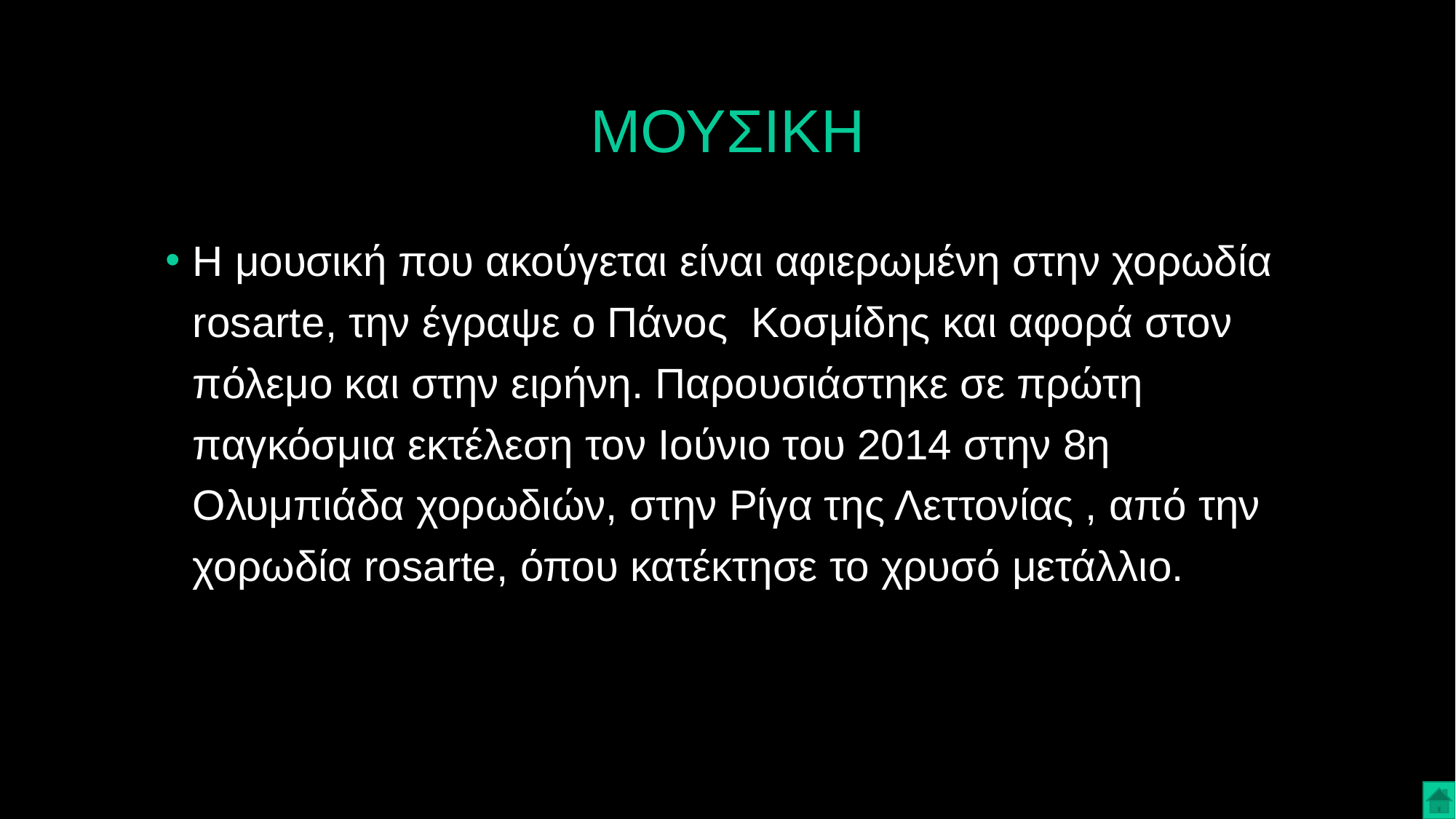

# ΜΟΥΣΙΚΗ
Η μουσική που ακούγεται είναι αφιερωμένη στην χορωδία rosarte, την έγραψε ο Πάνος  Κοσμίδης και αφορά στον πόλεμο και στην ειρήνη. Παρουσιάστηκε σε πρώτη παγκόσμια εκτέλεση τον Ιούνιο του 2014 στην 8η Ολυμπιάδα χορωδιών, στην Ρίγα της Λεττονίας , από την χορωδία rosarte, όπου κατέκτησε το χρυσό μετάλλιο.